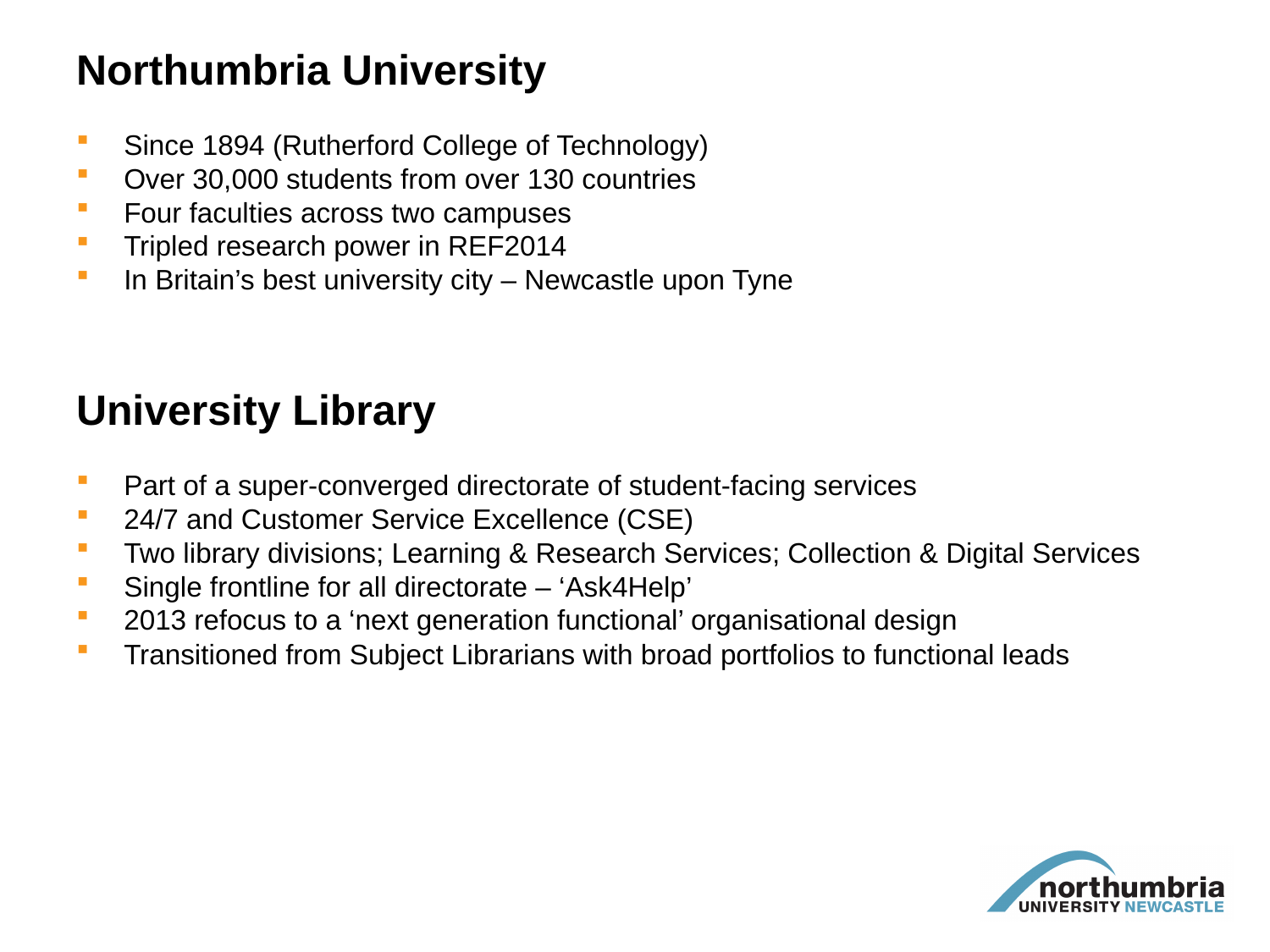

Northumbria University

Since 1894 (Rutherford College of Technology)
Over 30,000 students from over 130 countries
Four faculties across two campuses
Tripled research power in REF2014
In Britain’s best university city – Newcastle upon Tyne

University Library

Part of a super-converged directorate of student-facing services
24/7 and Customer Service Excellence (CSE)
Two library divisions; Learning & Research Services; Collection & Digital Services
Single frontline for all directorate – ‘Ask4Help’
2013 refocus to a ‘next generation functional’ organisational design
Transitioned from Subject Librarians with broad portfolios to functional leads